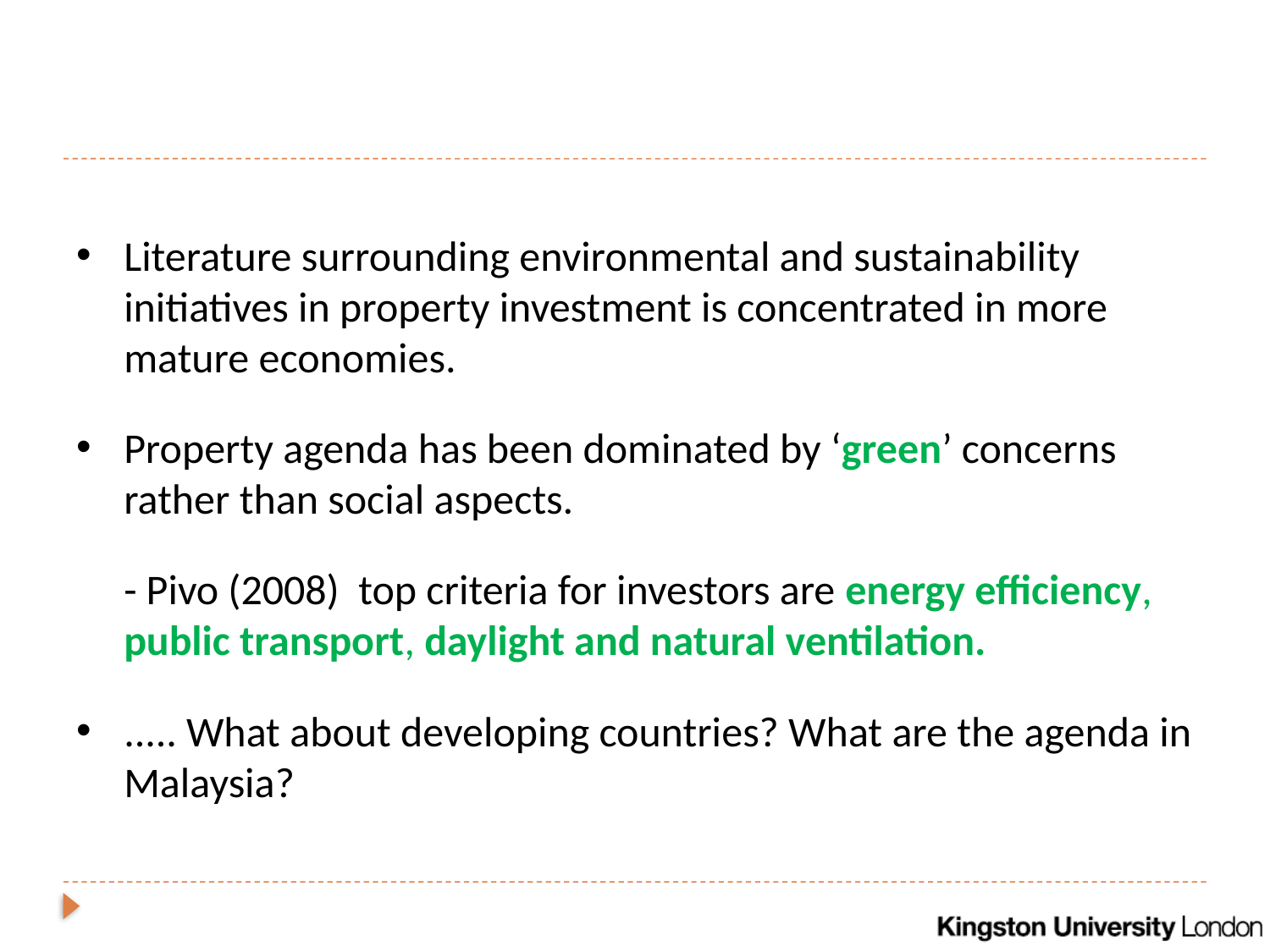

#
Literature surrounding environmental and sustainability initiatives in property investment is concentrated in more mature economies.
Property agenda has been dominated by ‘green’ concerns rather than social aspects.
	- Pivo (2008)  top criteria for investors are energy efficiency, public transport, daylight and natural ventilation.
..... What about developing countries? What are the agenda in Malaysia?